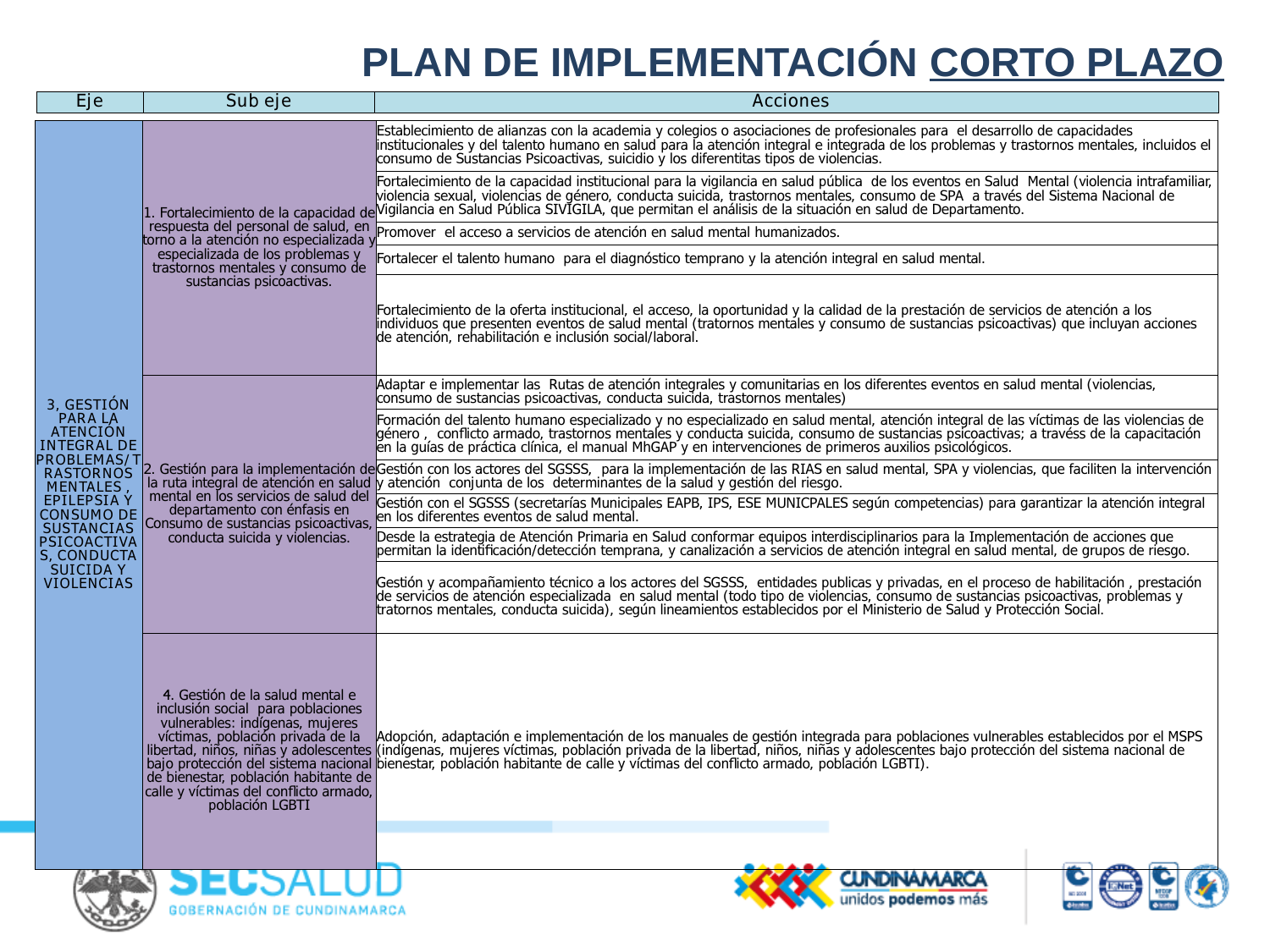

PLAN DE IMPLEMENTACIÓN CORTO PLAZO
| Eje | Sub eje | Acciones |
| --- | --- | --- |
| 3, GESTIÓN PARA LA ATENCIÓN INTEGRAL DE PROBLEMAS/TRASTORNOS MENTALES , EPILEPSIA Y CONSUMO DE SUSTANCIAS PSICOACTIVAS, CONDUCTA SUICIDA Y VIOLENCIAS | 1. Fortalecimiento de la capacidad de respuesta del personal de salud, en torno a la atención no especializada y especializada de los problemas y trastornos mentales y consumo de sustancias psicoactivas. | Establecimiento de alianzas con la academia y colegios o asociaciones de profesionales para el desarrollo de capacidades institucionales y del talento humano en salud para la atención integral e integrada de los problemas y trastornos mentales, incluidos el consumo de Sustancias Psicoactivas, suicidio y los diferentitas tipos de violencias. |
| --- | --- | --- |
|  |  | Fortalecimiento de la capacidad institucional para la vigilancia en salud pública de los eventos en Salud Mental (violencia intrafamiliar, violencia sexual, violencias de género, conducta suicida, trastornos mentales, consumo de SPA a través del Sistema Nacional de Vigilancia en Salud Pública SIVIGILA, que permitan el análisis de la situación en salud de Departamento. |
|  |  | Promover el acceso a servicios de atención en salud mental humanizados. |
|  |  | Fortalecer el talento humano para el diagnóstico temprano y la atención integral en salud mental. |
|  |  | Fortalecimiento de la oferta institucional, el acceso, la oportunidad y la calidad de la prestación de servicios de atención a los individuos que presenten eventos de salud mental (tratornos mentales y consumo de sustancias psicoactivas) que incluyan acciones de atención, rehabilitación e inclusión social/laboral. |
|  | 2. Gestión para la implementación de la ruta integral de atención en salud mental en los servicios de salud del departamento con énfasis en Consumo de sustancias psicoactivas, conducta suicida y violencias. | Adaptar e implementar las Rutas de atención integrales y comunitarias en los diferentes eventos en salud mental (violencias, consumo de sustancias psicoactivas, conducta suicida, trastornos mentales) |
|  |  | Formación del talento humano especializado y no especializado en salud mental, atención integral de las víctimas de las violencias de género , conflicto armado, trastornos mentales y conducta suicida, consumo de sustancias psicoactivas; a travéss de la capacitación en la guías de práctica clínica, el manual MhGAP y en intervenciones de primeros auxilios psicológicos. |
|  |  | Gestión con los actores del SGSSS, para la implementación de las RIAS en salud mental, SPA y violencias, que faciliten la intervención y atención conjunta de los determinantes de la salud y gestión del riesgo. |
|  |  | Gestión con el SGSSS (secretarías Municipales EAPB, IPS, ESE MUNICPALES según competencias) para garantizar la atención integral en los diferentes eventos de salud mental. |
|  |  | Desde la estrategia de Atención Primaria en Salud conformar equipos interdisciplinarios para la Implementación de acciones que permitan la identificación/detección temprana, y canalización a servicios de atención integral en salud mental, de grupos de riesgo. |
|  |  | Gestión y acompañamiento técnico a los actores del SGSSS, entidades publicas y privadas, en el proceso de habilitación , prestación de servicios de atención especializada en salud mental (todo tipo de violencias, consumo de sustancias psicoactivas, problemas y tratornos mentales, conducta suicida), según lineamientos establecidos por el Ministerio de Salud y Protección Social. |
|  | 4. Gestión de la salud mental e inclusión social para poblaciones vulnerables: indígenas, mujeres víctimas, población privada de la libertad, niños, niñas y adolescentes bajo protección del sistema nacional de bienestar, población habitante de calle y víctimas del conflicto armado, población LGBTI | Adopción, adaptación e implementación de los manuales de gestión integrada para poblaciones vulnerables establecidos por el MSPS (indígenas, mujeres víctimas, población privada de la libertad, niños, niñas y adolescentes bajo protección del sistema nacional de bienestar, población habitante de calle y víctimas del conflicto armado, población LGBTI). |